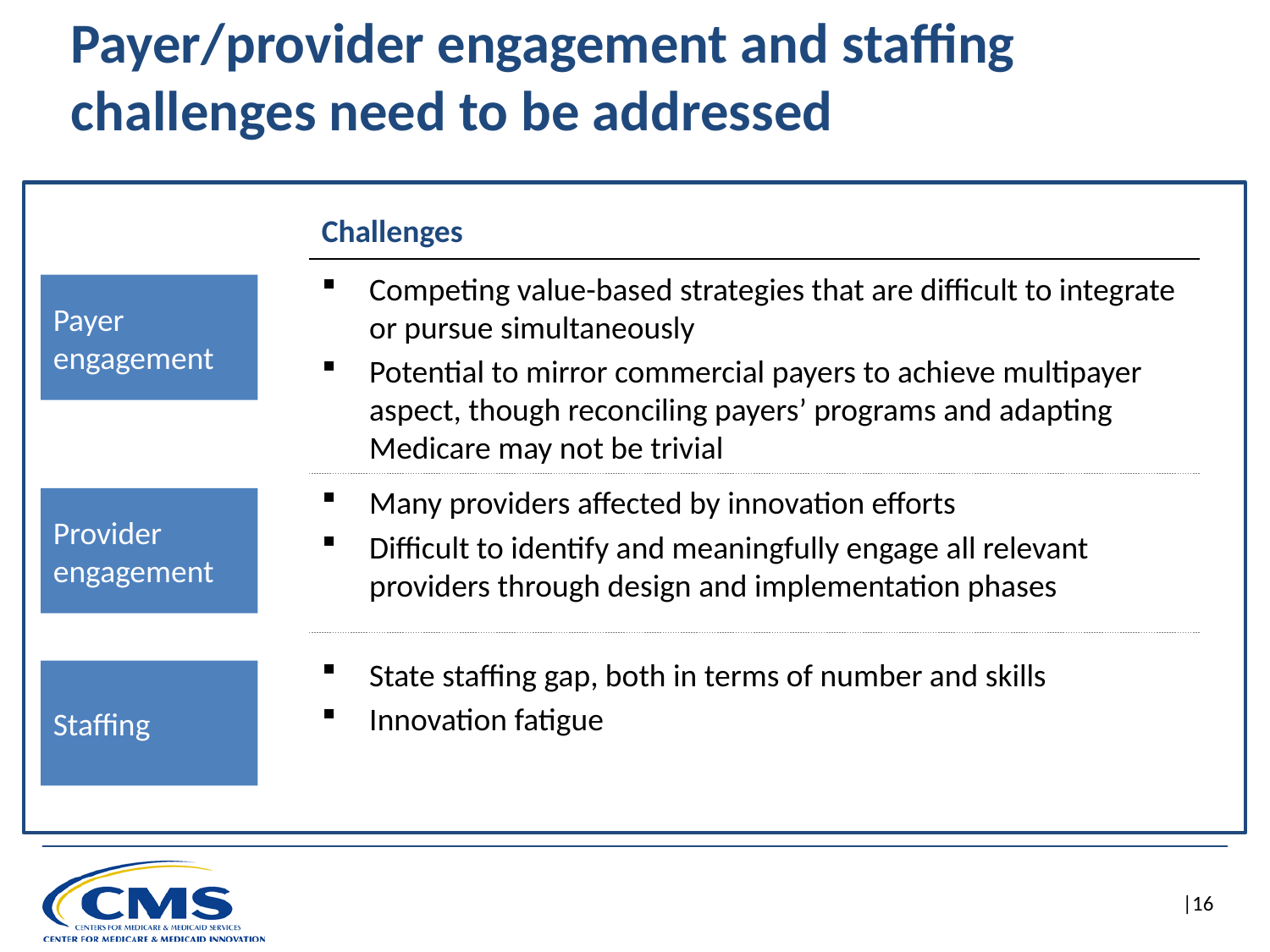

# Payer/provider engagement and staffing challenges need to be addressed

Challenges
Competing value-based strategies that are difficult to integrate or pursue simultaneously
Potential to mirror commercial payers to achieve multipayer aspect, though reconciling payers’ programs and adapting Medicare may not be trivial
Payer engagement
Many providers affected by innovation efforts
Difficult to identify and meaningfully engage all relevant providers through design and implementation phases
Provider engagement
State staffing gap, both in terms of number and skills
Innovation fatigue
Staffing